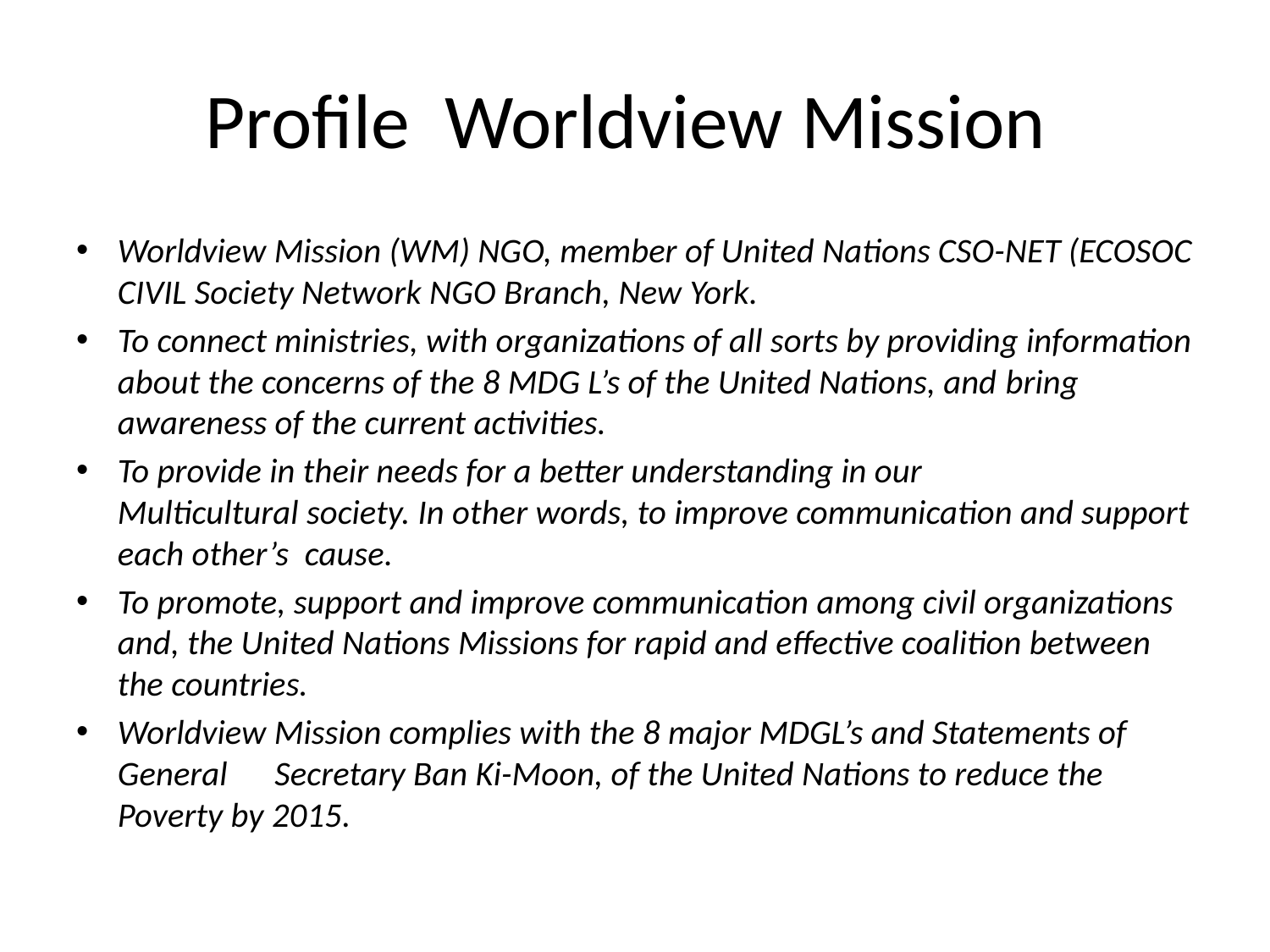

# Profile  Worldview Mission
Worldview Mission (WM) NGO, member of United Nations CSO-NET (ECOSOC CIVIL Society Network NGO Branch, New York.
To connect ministries, with organizations of all sorts by providing information about the concerns of the 8 MDG L’s of the United Nations, and bring awareness of the current activities.
To provide in their needs for a better understanding in our Multicultural society. In other words, to improve communication and support each other’s  cause.
To promote, support and improve communication among civil organizations and, the United Nations Missions for rapid and effective coalition between the countries.
Worldview Mission complies with the 8 major MDGL’s and Statements of General      Secretary Ban Ki-Moon, of the United Nations to reduce the Poverty by 2015.